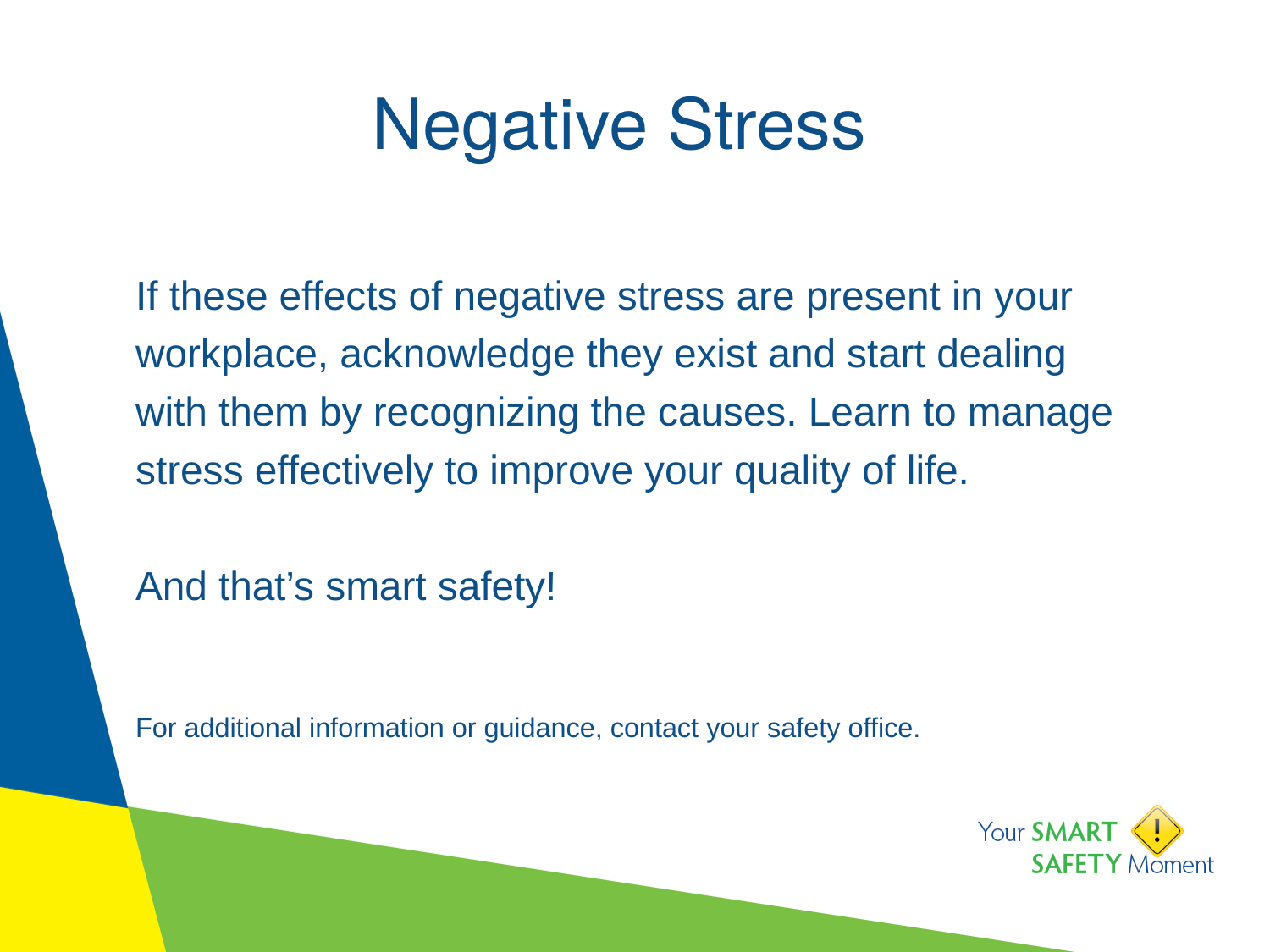

# Negative Stress

If these effects of negative stress are present in your workplace, acknowledge they exist and start dealing with them by recognizing the causes. Learn to manage stress effectively to improve your quality of life.

And that’s smart safety!

For additional information or guidance, contact your safety office.